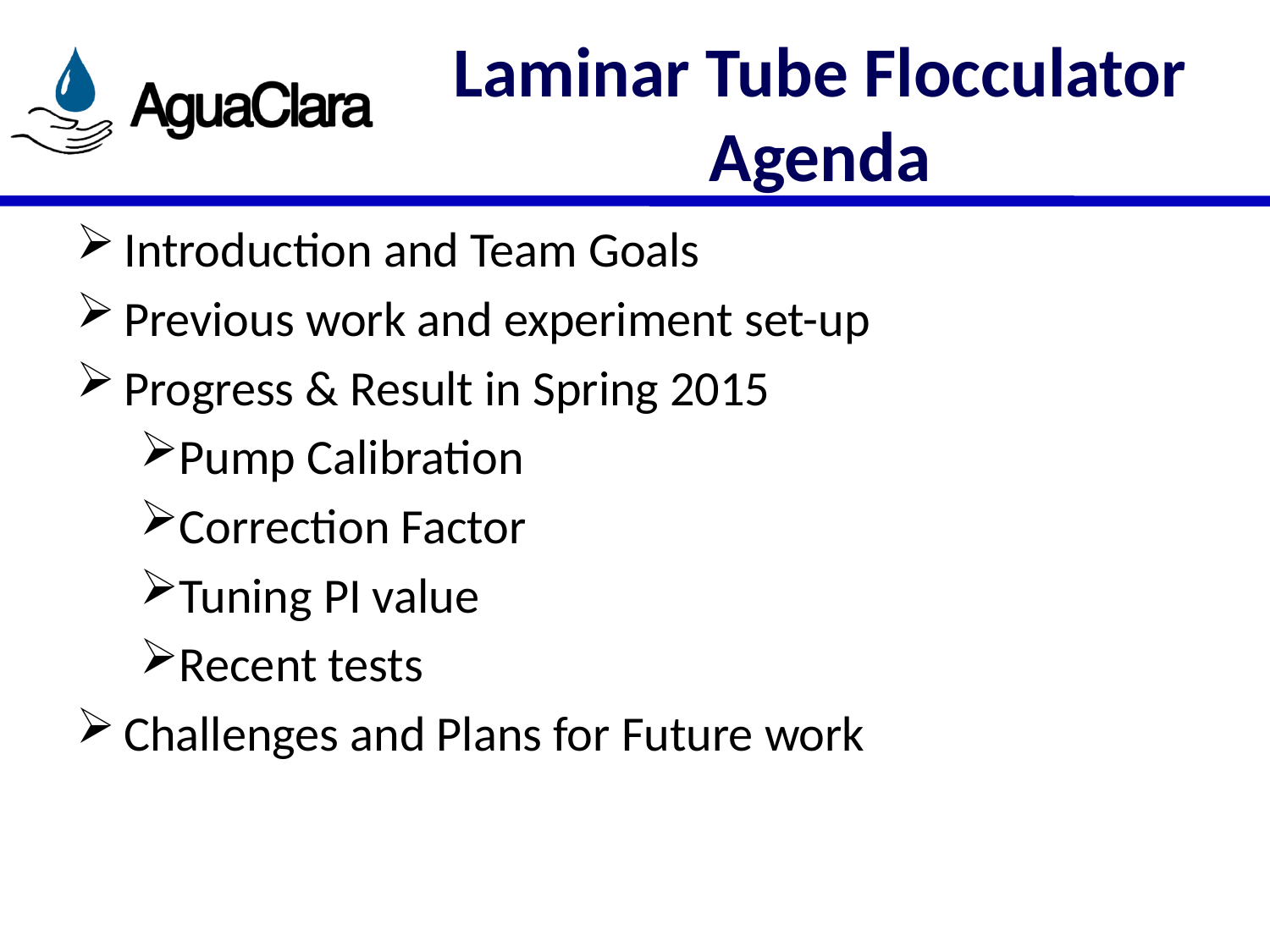

# Laminar Tube Flocculator Agenda
Introduction and Team Goals
Previous work and experiment set-up
Progress & Result in Spring 2015
Pump Calibration
Correction Factor
Tuning PI value
Recent tests
Challenges and Plans for Future work